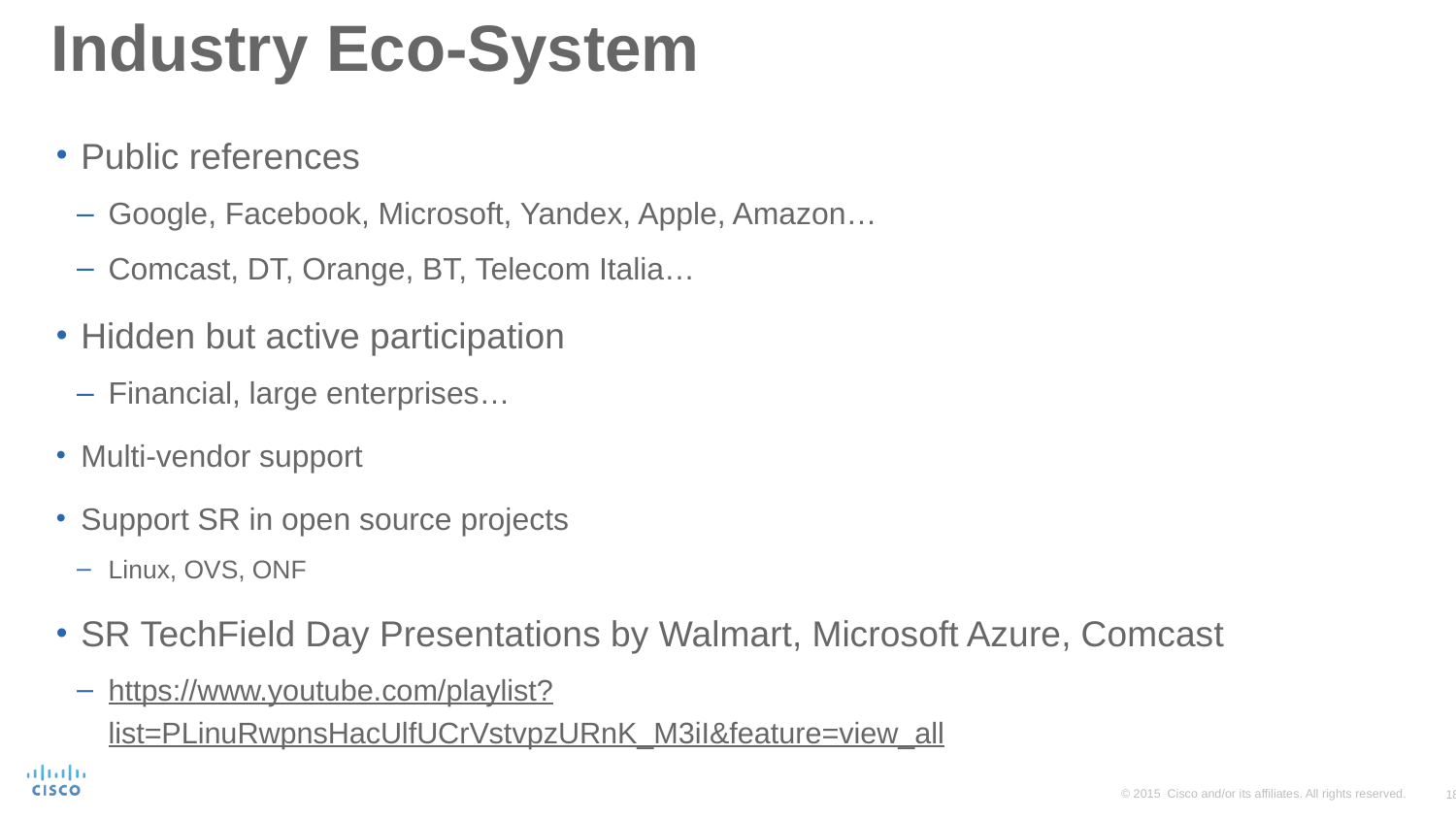

# Industry Eco-System
Public references
Google, Facebook, Microsoft, Yandex, Apple, Amazon…
Comcast, DT, Orange, BT, Telecom Italia…
Hidden but active participation
Financial, large enterprises…
Multi-vendor support
Support SR in open source projects
Linux, OVS, ONF
SR TechField Day Presentations by Walmart, Microsoft Azure, Comcast
https://www.youtube.com/playlist?list=PLinuRwpnsHacUlfUCrVstvpzURnK_M3iI&feature=view_all